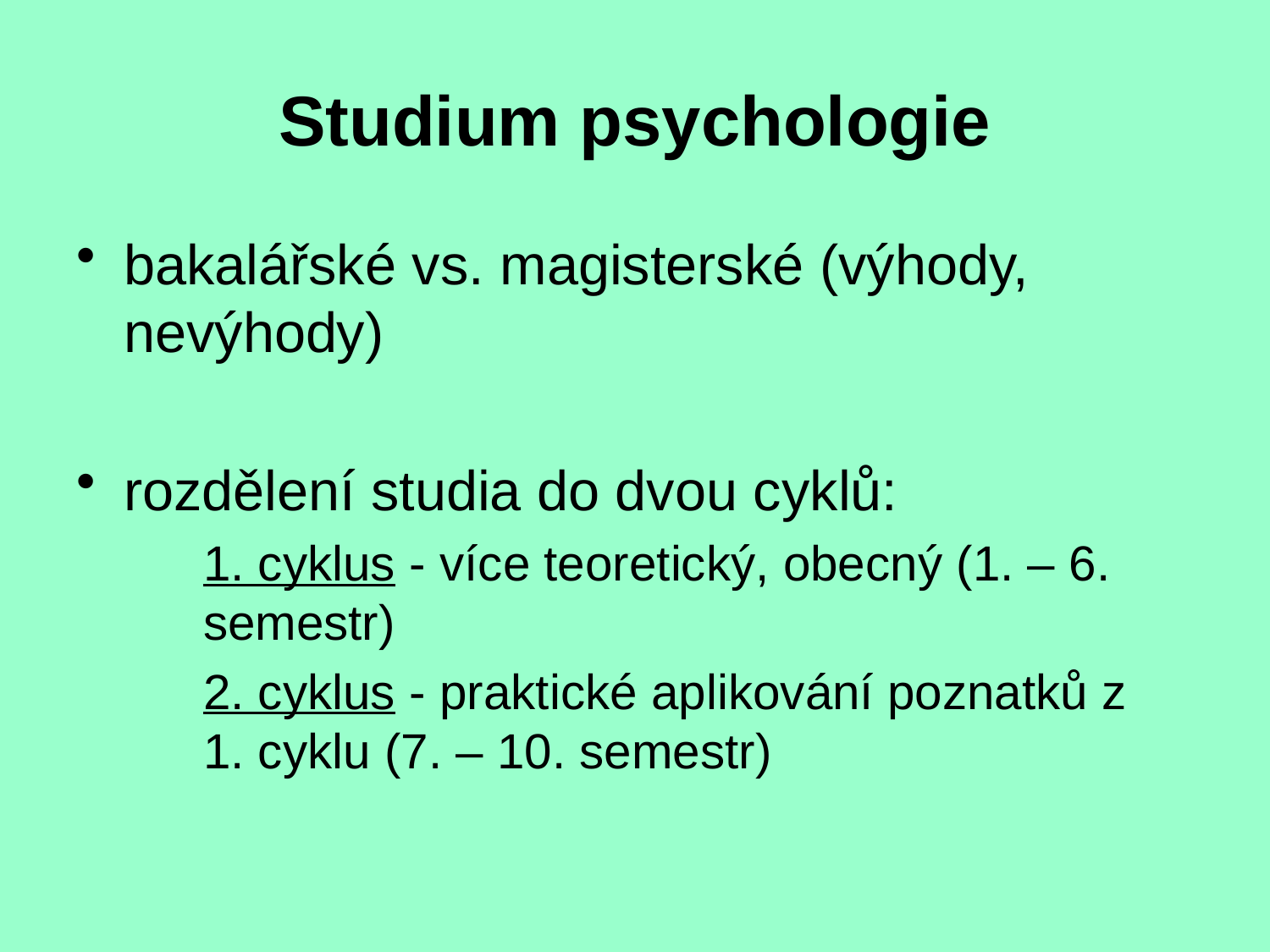

# Studium psychologie
bakalářské vs. magisterské (výhody, nevýhody)

rozdělení studia do dvou cyklů:
	1. cyklus - více teoretický, obecný (1. – 6. semestr)
	2. cyklus - praktické aplikování poznatků z  1. cyklu (7. – 10. semestr)